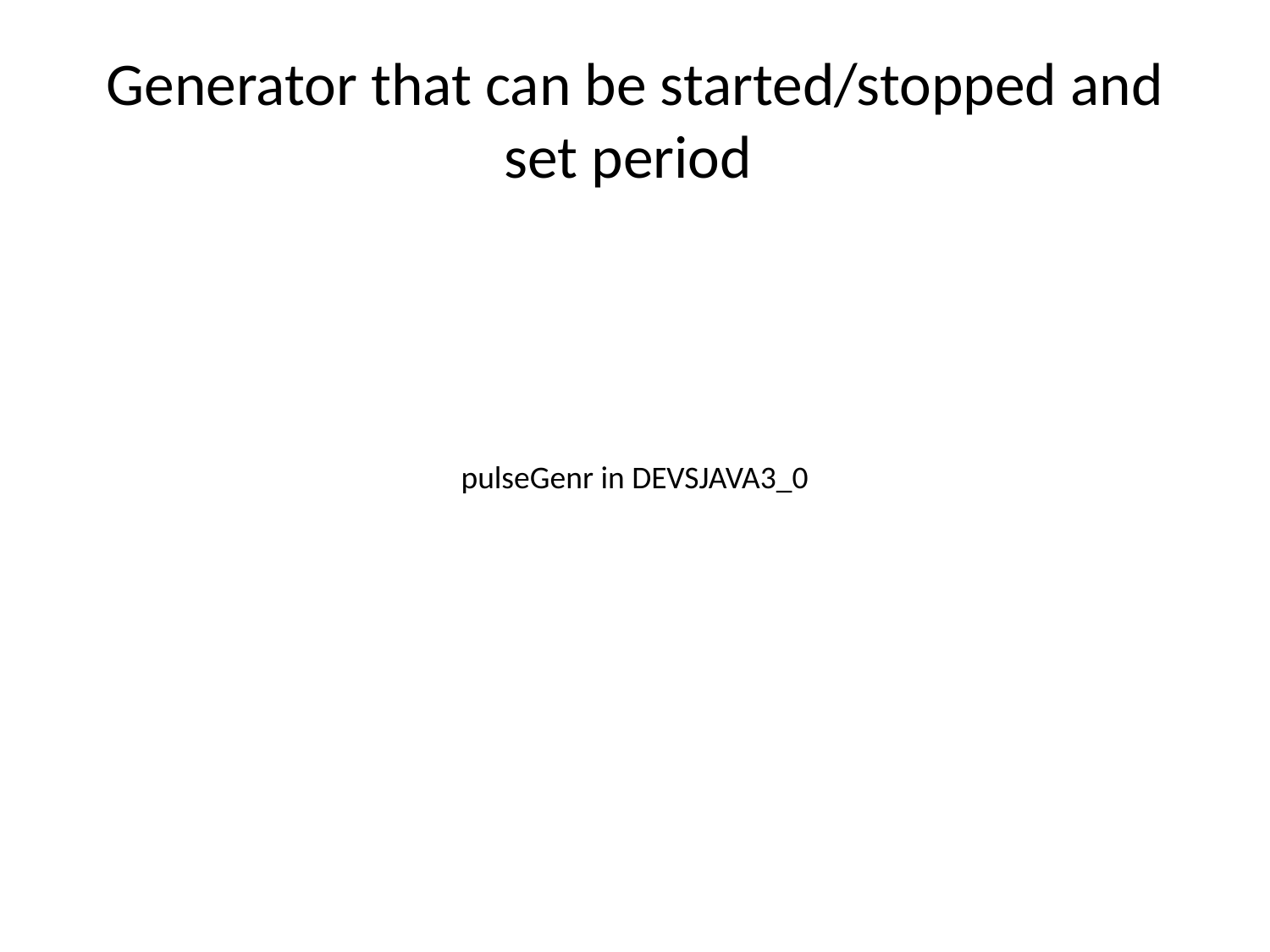

# Generator that can be started/stopped and set period

pulseGenr in DEVSJAVA3_0